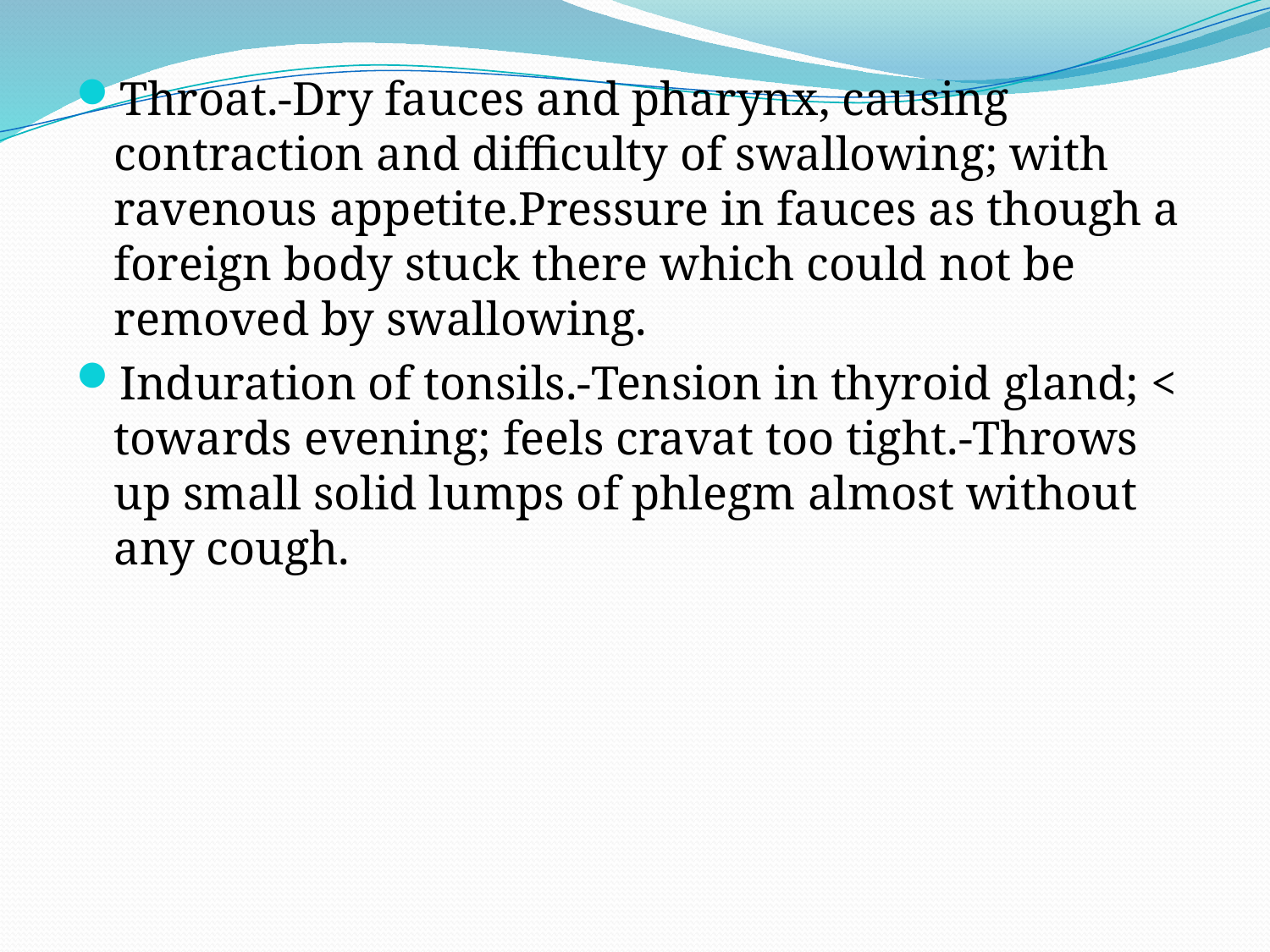

Throat.-Dry fauces and pharynx, causing contraction and difficulty of swallowing; with ravenous appetite.Pressure in fauces as though a foreign body stuck there which could not be removed by swallowing.
Induration of tonsils.-Tension in thyroid gland; < towards evening; feels cravat too tight.-Throws up small solid lumps of phlegm almost without any cough.